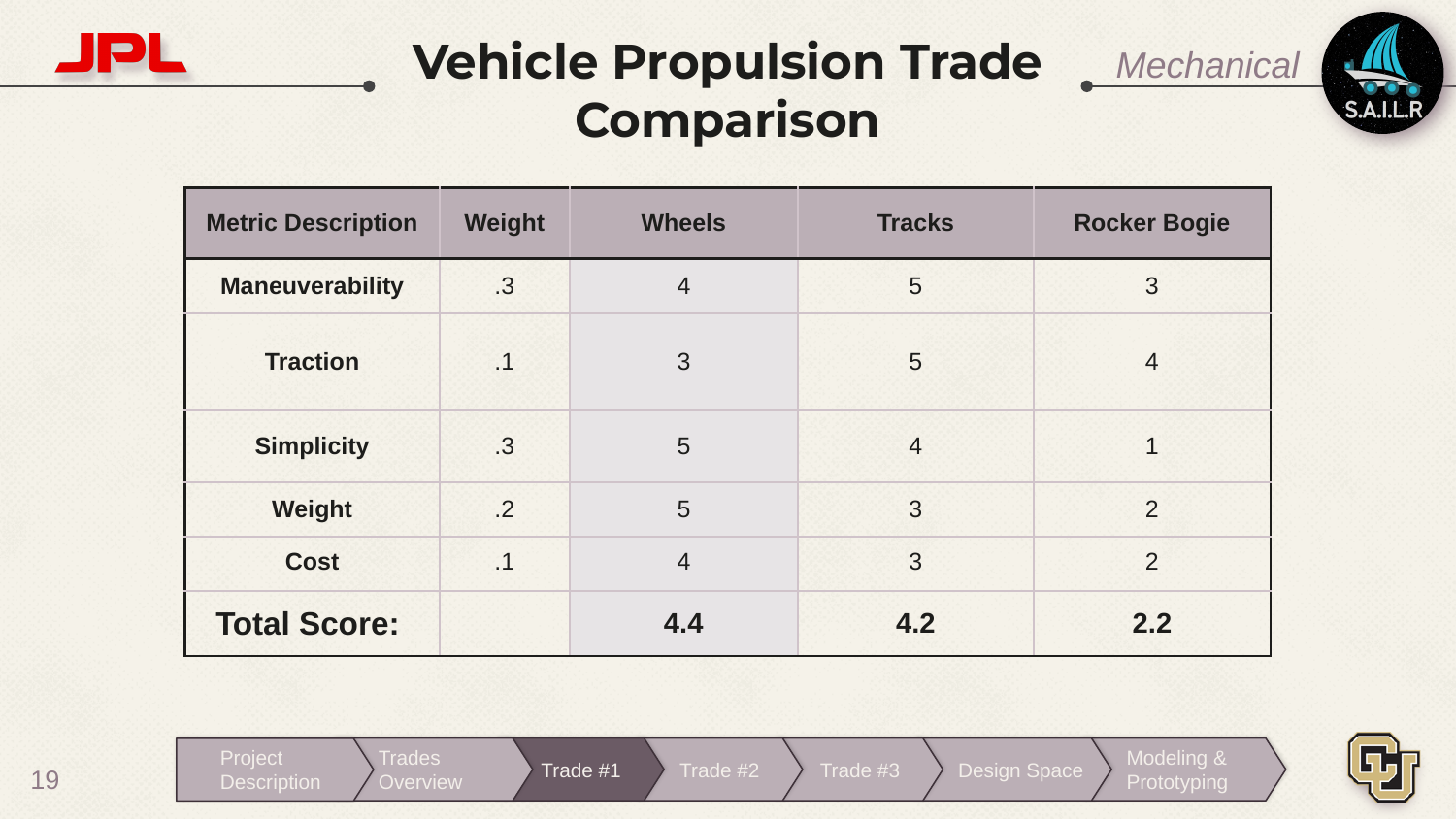

# Vehicle Propulsion Trade Comparison
Mechanical
| Metric Description | Weight | Wheels | Tracks | Rocker Bogie |
| --- | --- | --- | --- | --- |
| Maneuverability | .3 | 4 | 5 | 3 |
| Traction | .1 | 3 | 5 | 4 |
| Simplicity | .3 | 5 | 4 | 1 |
| Weight | .2 | 5 | 3 | 2 |
| Cost | .1 | 4 | 3 | 2 |
| Total Score: |  | 4.4 | 4.2 | 2.2 |
Trades Overview
Trade #1
Trade #2
Trade #3
Design Space
Modeling & Prototyping
Project Description
19